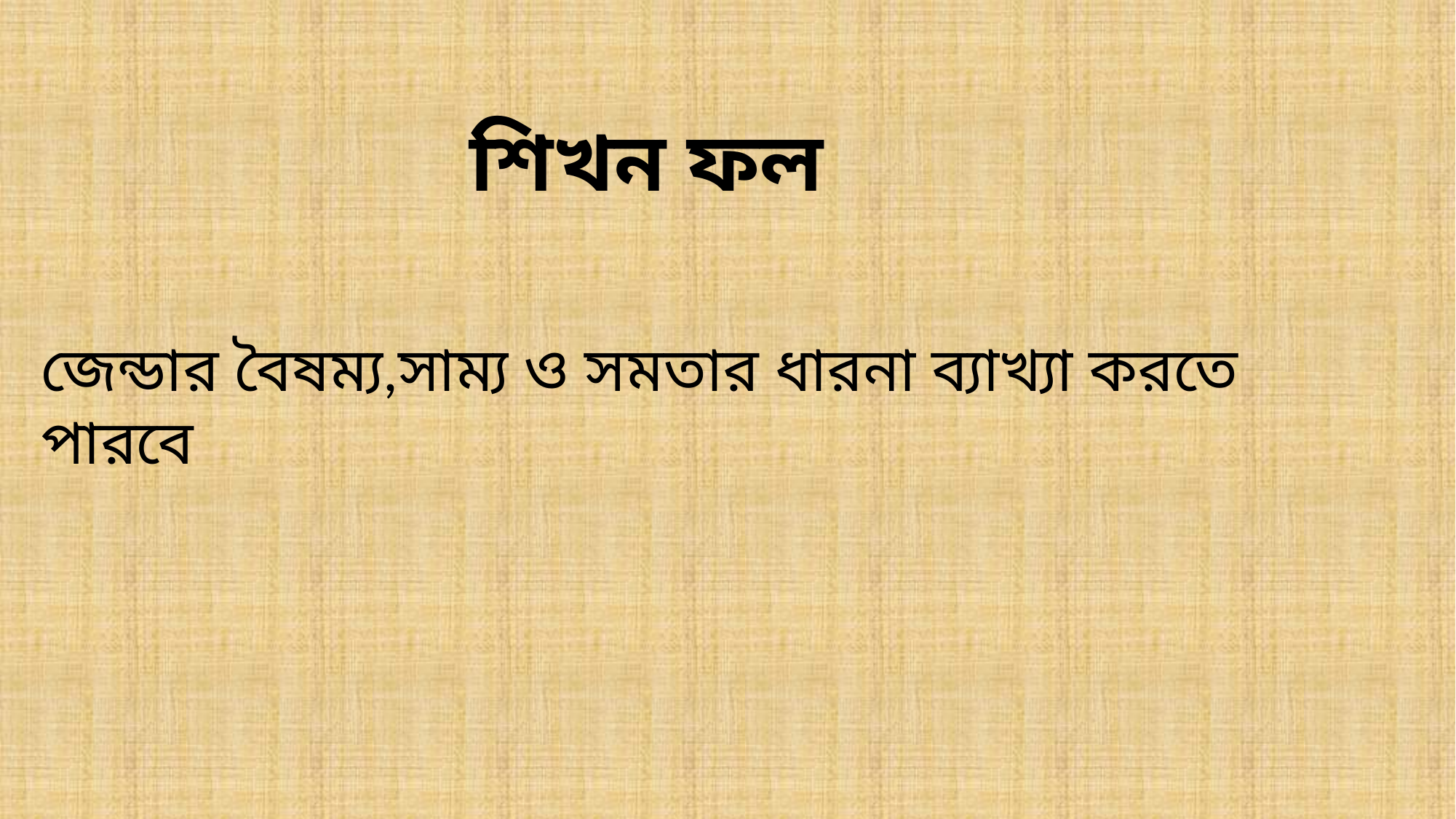

শিখন ফল
জেন্ডার বৈষম্য,সাম্য ও সমতার ধারনা ব্যাখ্যা করতে পারবে